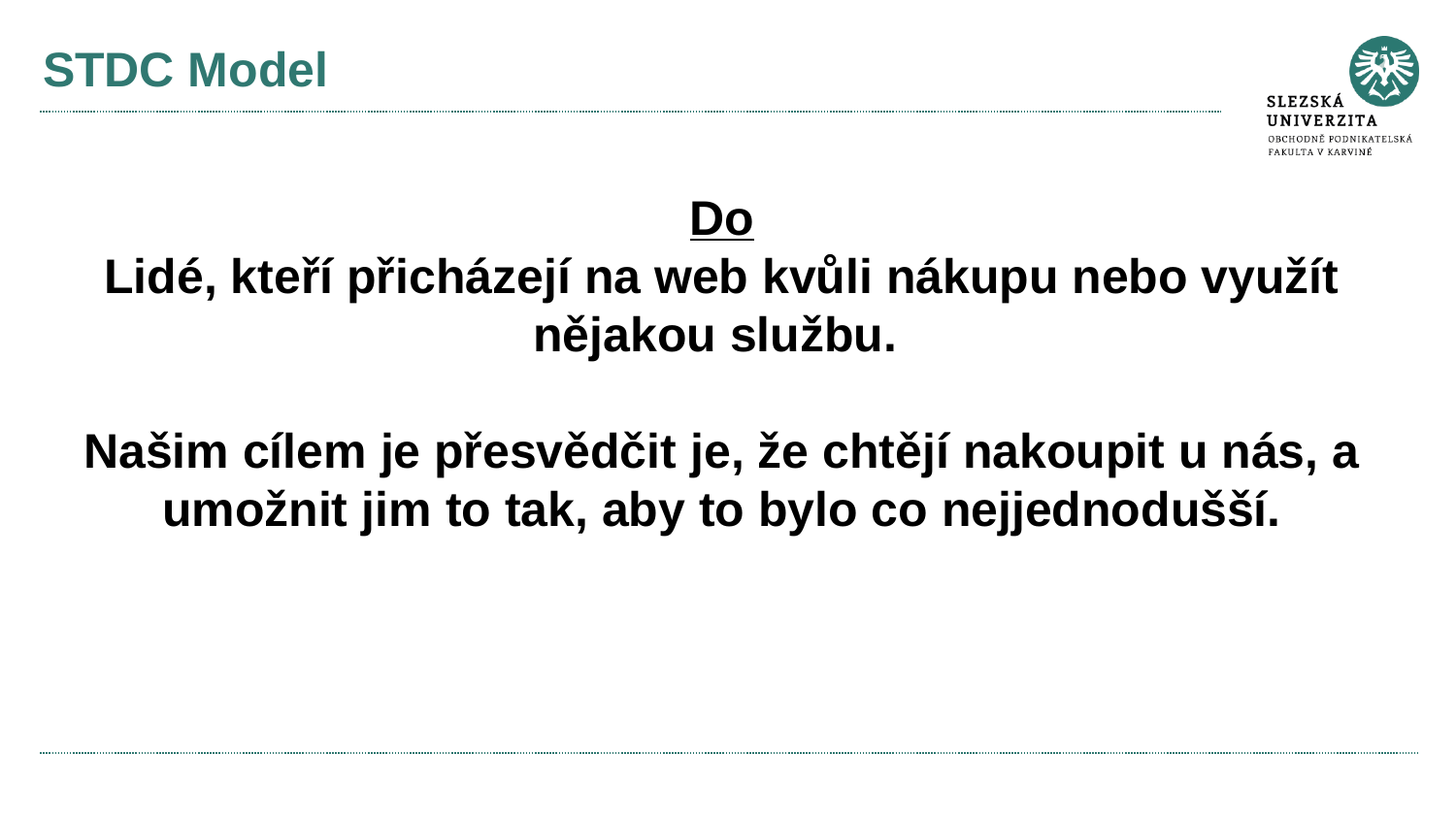

# STDC Model
Do
Lidé, kteří přicházejí na web kvůli nákupu nebo využít nějakou službu.

Našim cílem je přesvědčit je, že chtějí nakoupit u nás, a umožnit jim to tak, aby to bylo co nejjednodušší.